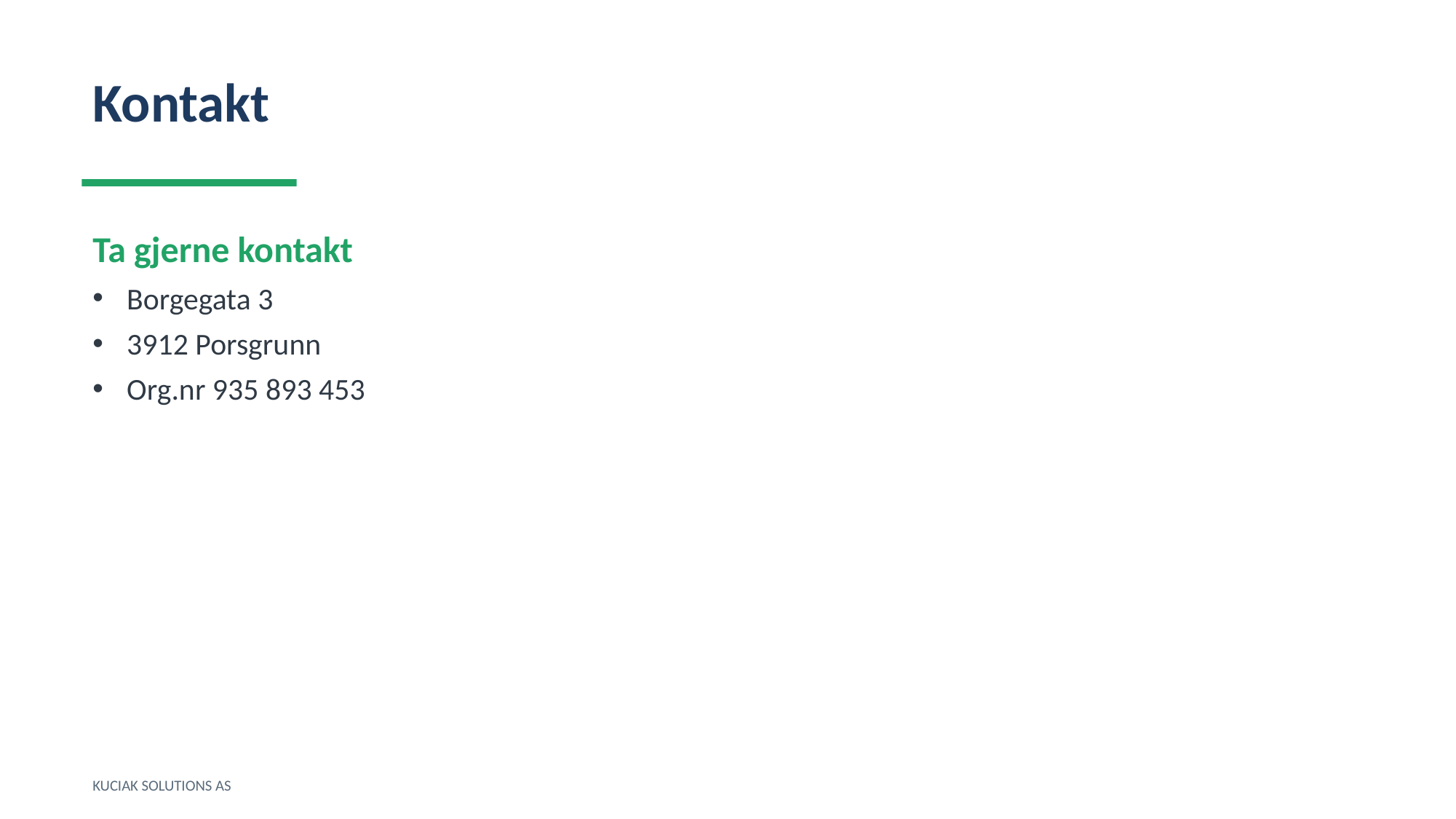

Kontakt

Ta gjerne kontakt
Borgegata 3
3912 Porsgrunn
Org.nr 935 893 453
KUCIAK SOLUTIONS AS